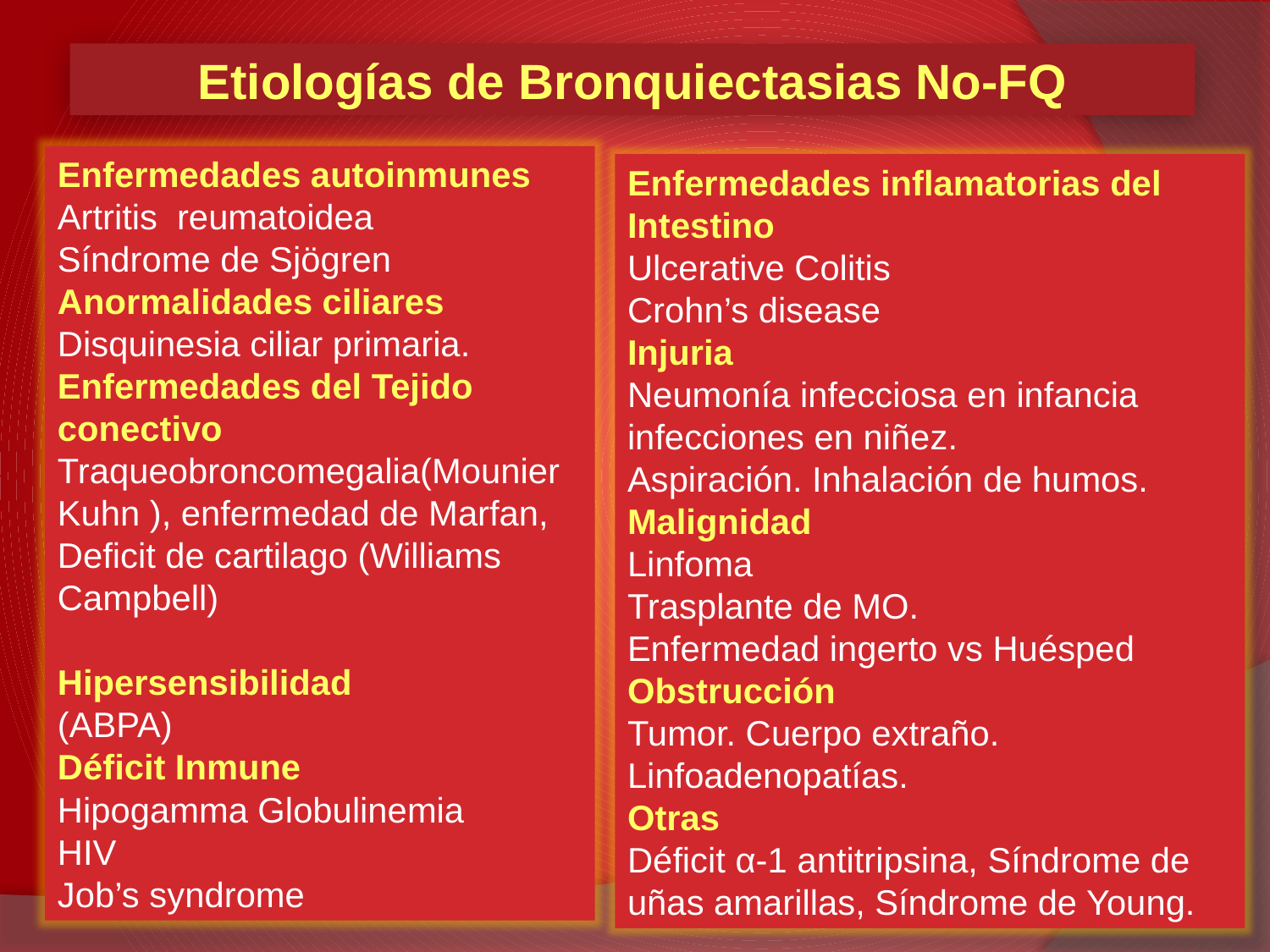

Etiologías de Bronquiectasias No-FQ
Enfermedades autoinmunes
Artritis  reumatoidea
Síndrome de Sjögren
Anormalidades ciliares
Disquinesia ciliar primaria.
Enfermedades del Tejido conectivo
Traqueobroncomegalia(Mounier Kuhn ), enfermedad de Marfan, Deficit de cartilago (Williams Campbell)

Hipersensibilidad
(ABPA)
Déficit Inmune
Hipogamma Globulinemia
HIV
Job’s syndrome
Enfermedades inflamatorias del Intestino
Ulcerative Colitis
Crohn’s disease
Injuria
Neumonía infecciosa en infancia infecciones en niñez.
Aspiración. Inhalación de humos.
Malignidad
Linfoma
Trasplante de MO.
Enfermedad ingerto vs Huésped
Obstrucción
Tumor. Cuerpo extraño.
Linfoadenopatías.
Otras
Déficit α-1 antitripsina, Síndrome de uñas amarillas, Síndrome de Young.